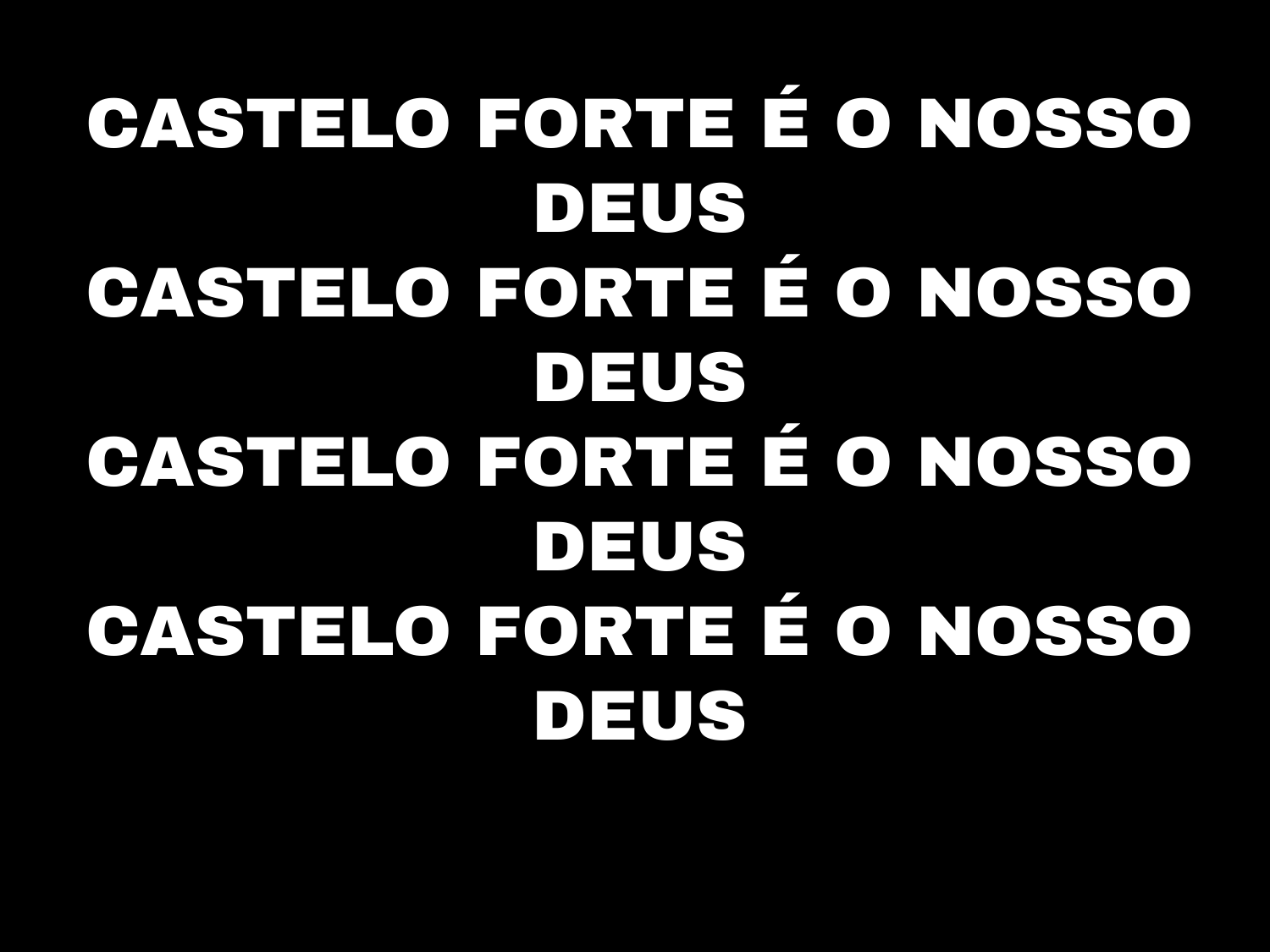

# CASTELO FORTE É O NOSSO DEUS CASTELO FORTE É O NOSSO DEUS CASTELO FORTE É O NOSSO DEUS CASTELO FORTE É O NOSSO DEUS